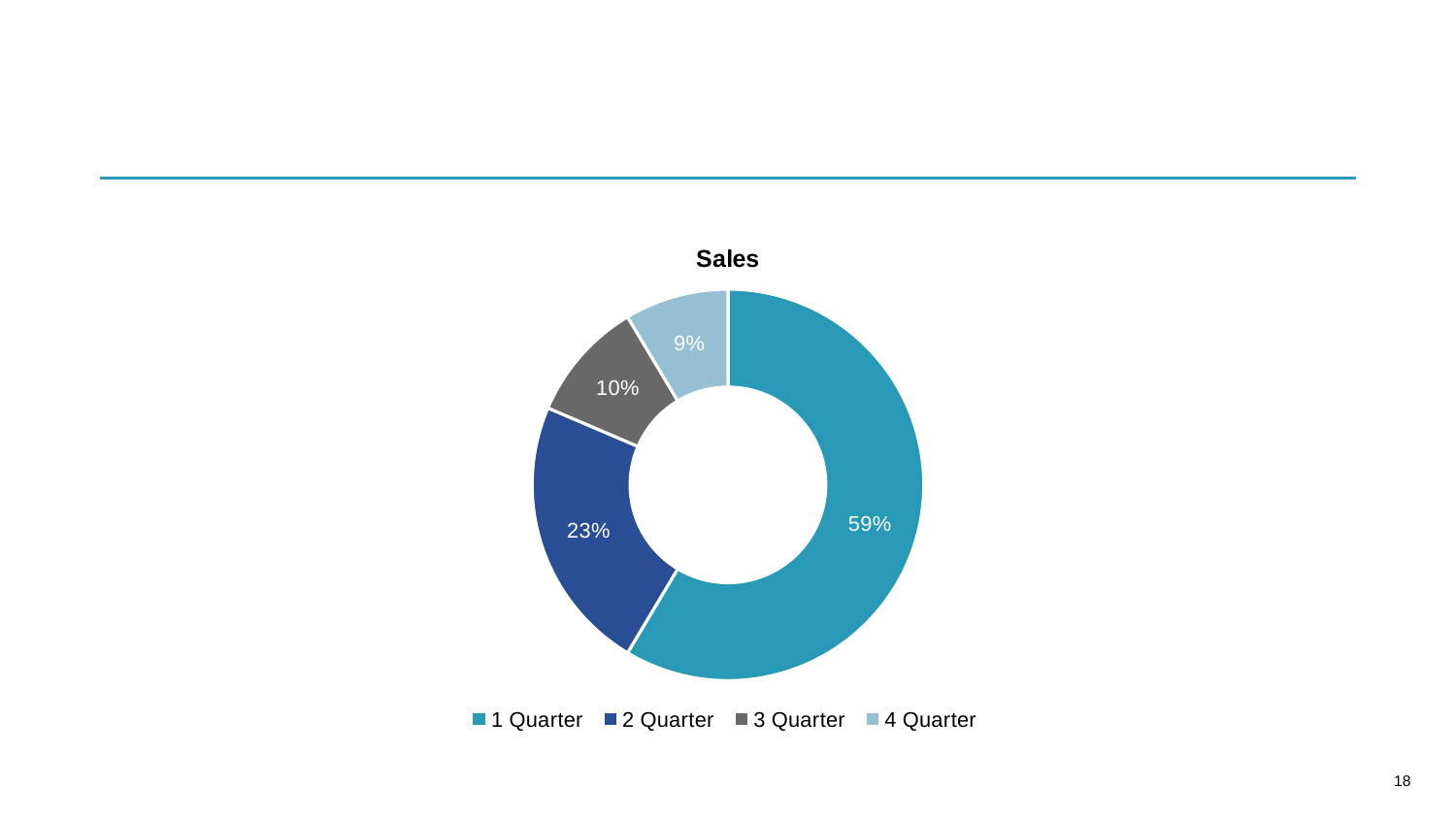

#

### Chart: Sales

| Category | Sales |
|---|---|
| 1 Quarter  | 8.2 |
| 2 Quarter  | 3.2 |
| 3 Quarter  | 1.4 |
| 4 Quarter  | 1.2 |